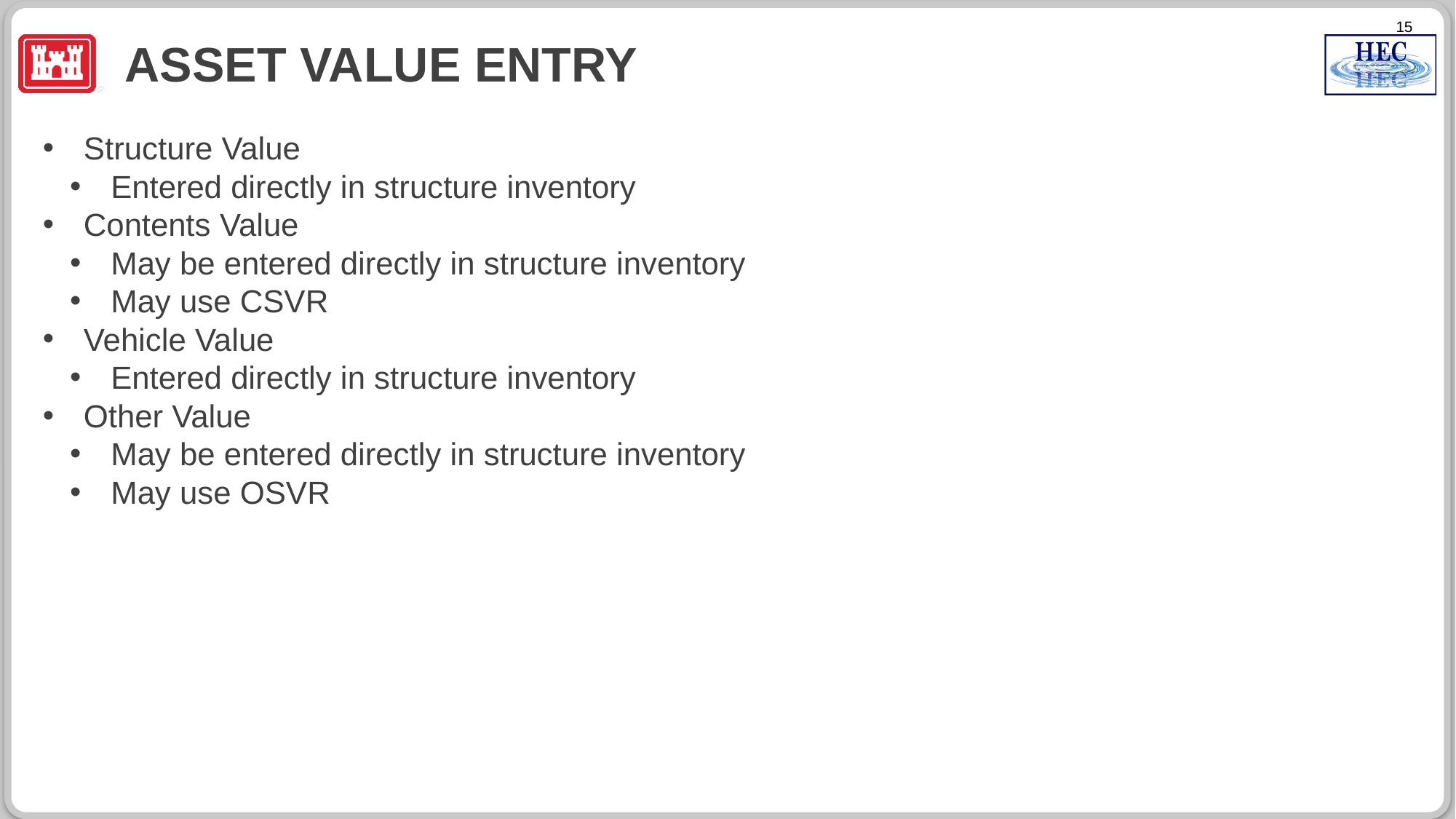

# Asset Value Entry
Structure Value
Entered directly in structure inventory
Contents Value
May be entered directly in structure inventory
May use CSVR
Vehicle Value
Entered directly in structure inventory
Other Value
May be entered directly in structure inventory
May use OSVR